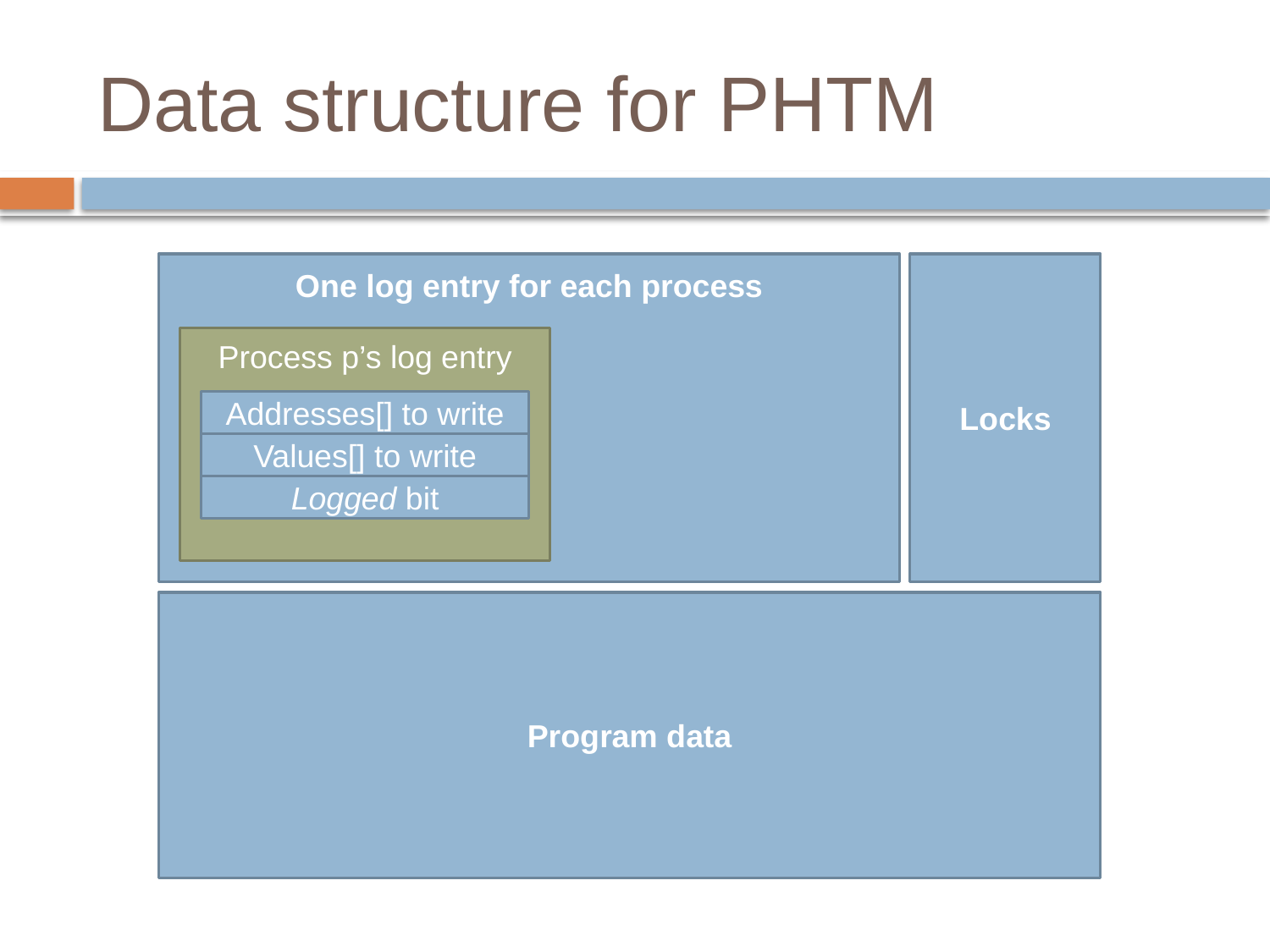

# Data structure for PHTM

One log entry for each process

Locks
Process p’s log entry

Addresses[] to write
Values[] to write
Logged bit
Program data